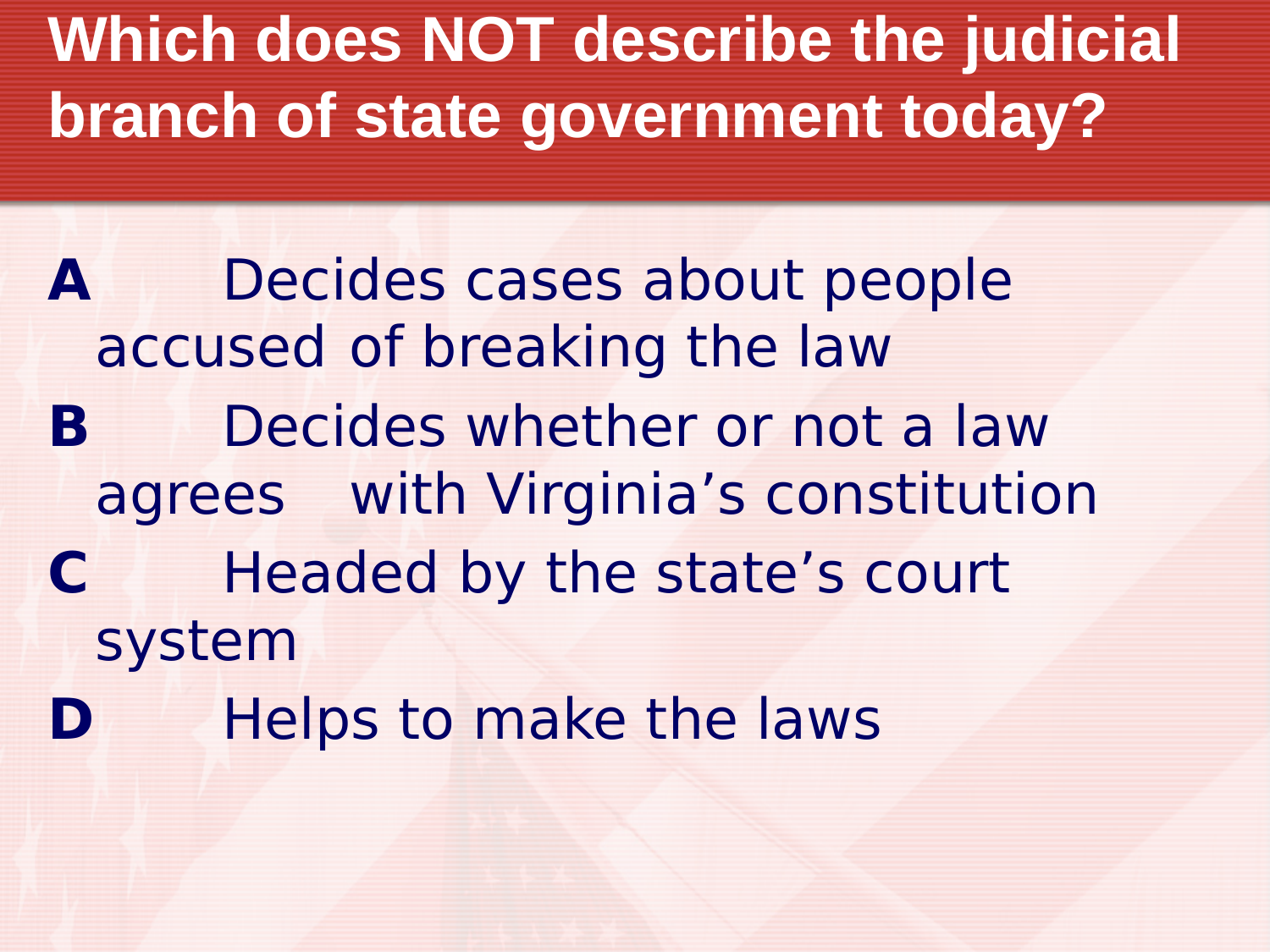

# Which does NOT describe the judicial branch of state government today?
A		Decides cases about people accused 	of breaking the law
B		Decides whether or not a law agrees 	with Virginia’s constitution
C		Headed by the state’s court system
D		Helps to make the laws